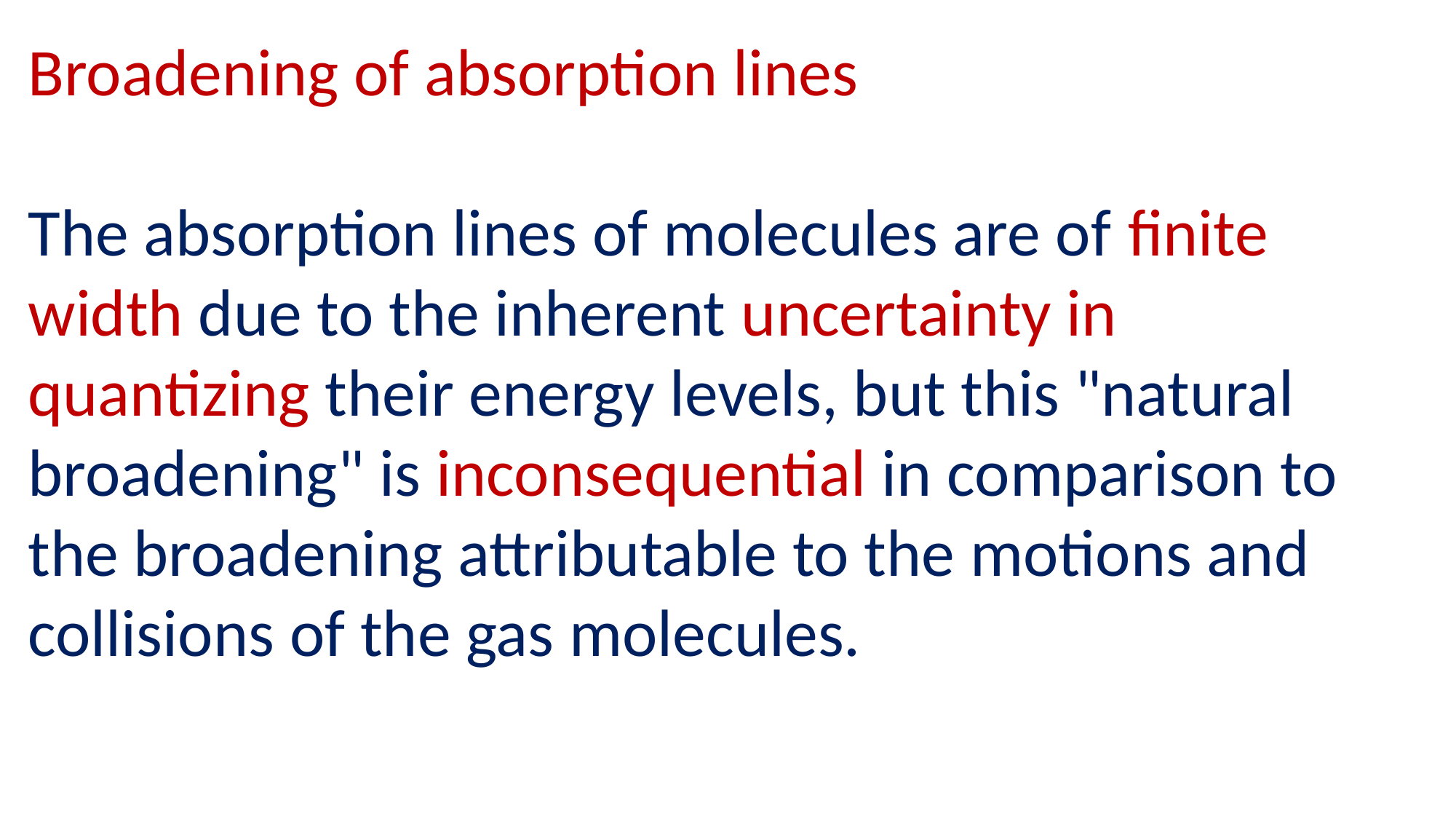

Broadening of absorption lines

The absorption lines of molecules are of finite width due to the inherent uncertainty in quantizing their energy levels, but this "natural broadening" is inconsequential in comparison to the broadening attributable to the motions and collisions of the gas molecules.